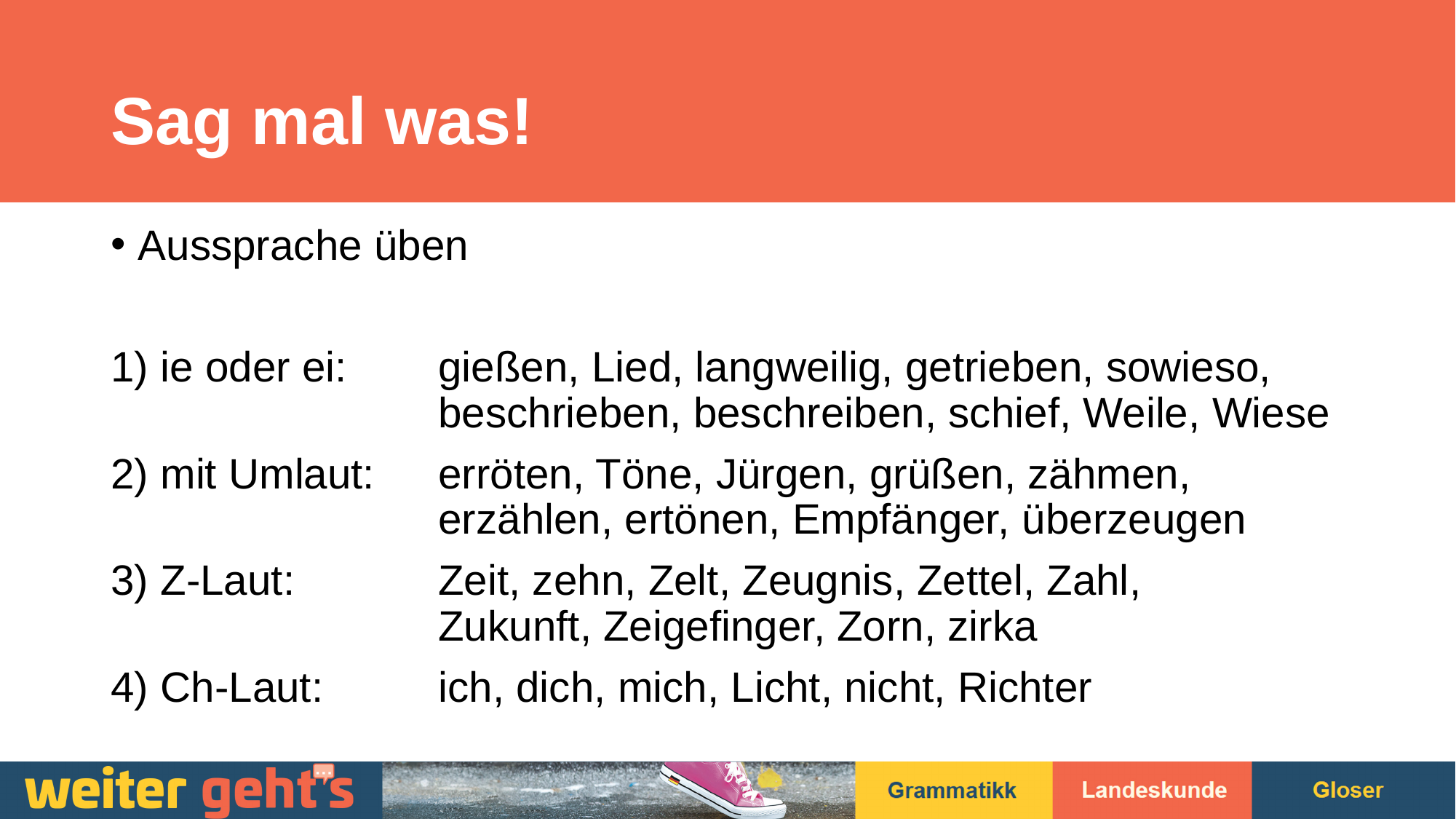

# Sag mal was!
Aussprache üben

1) ie oder ei: 	gießen, Lied, langweilig, getrieben, sowieso, 				beschrieben, beschreiben, schief, Weile, Wiese
2) mit Umlaut: 	erröten, Töne, Jürgen, grüßen, zähmen, 				erzählen, ertönen, Empfänger, überzeugen
3) Z-Laut: 		Zeit, zehn, Zelt, Zeugnis, Zettel, Zahl, 					Zukunft, Zeigefinger, Zorn, zirka
4) Ch-Laut: 	ich, dich, mich, Licht, nicht, Richter